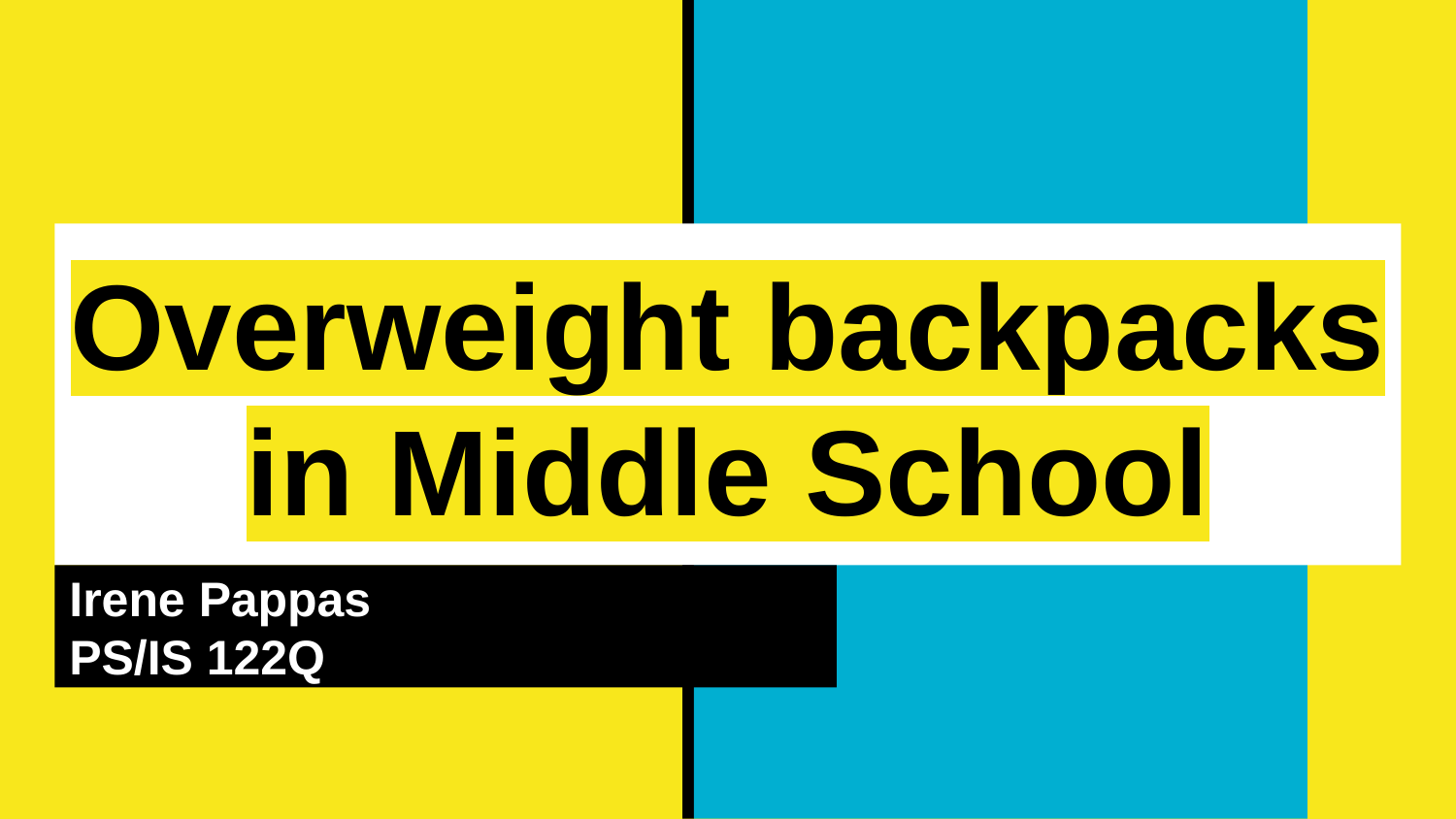

# Overweight backpacks in Middle School
Irene Pappas
PS/IS 122Q